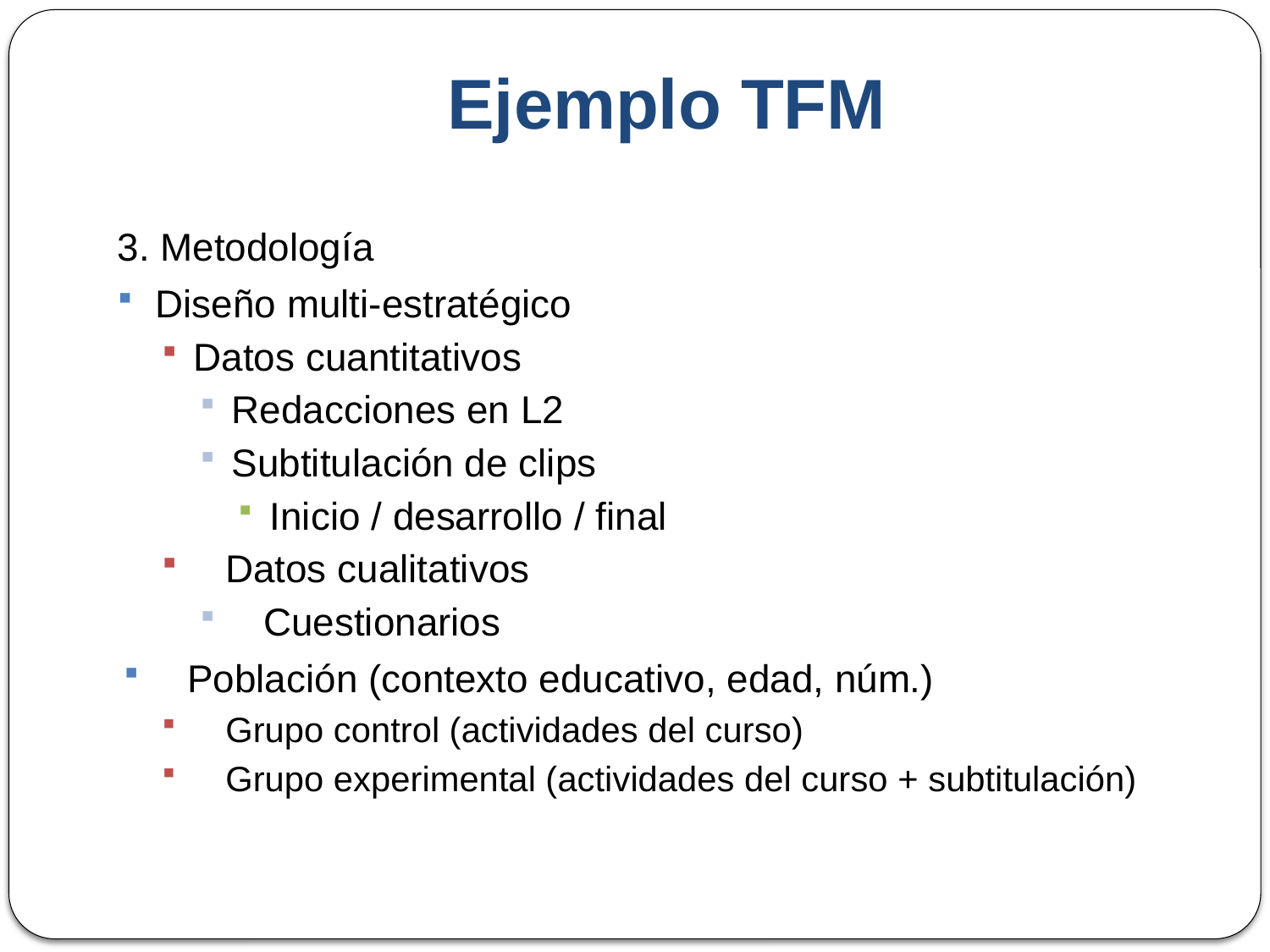

Ejemplo TFM
3. Metodología
Diseño multi-estratégico
Datos cuantitativos
Redacciones en L2
Subtitulación de clips
Inicio / desarrollo / final
Datos cualitativos
Cuestionarios
Población (contexto educativo, edad, núm.)
Grupo control (actividades del curso)
Grupo experimental (actividades del curso + subtitulación)